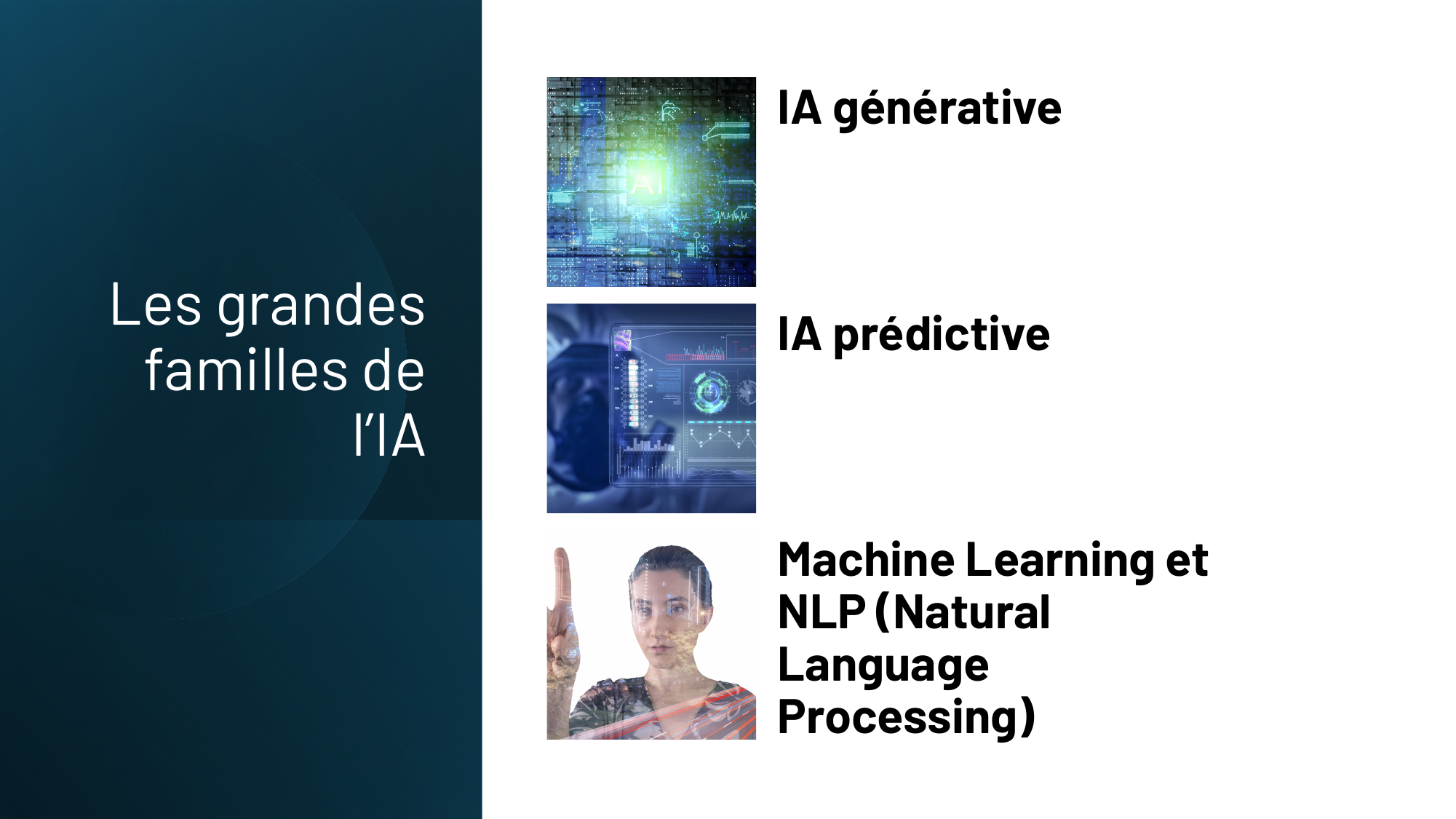

# Les grandes familles de l’IA
IA générative

IA prédictive

Machine Learning et NLP (Natural Language Processing)